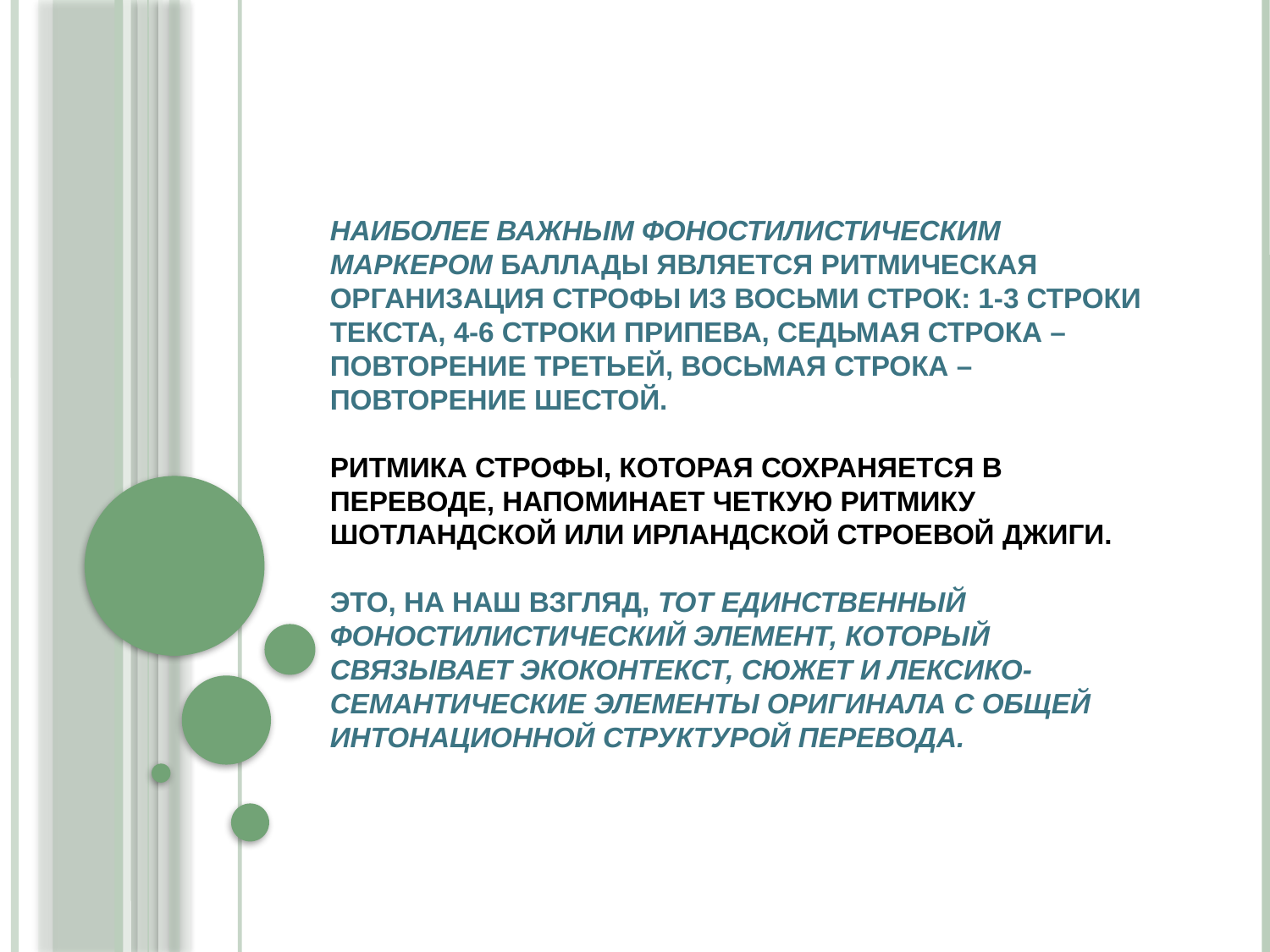

# Наиболее важным фоностилистическим маркером баллады является ритмическая организация строфы из восьми строк: 1-3 строки текста, 4-6 строки припева, седьмая строка – повторение третьей, восьмая строка – повторение шестой. Ритмика строфы, которая сохраняется в переводе, напоминает четкую ритмику шотландской или ирландской строевой джиги. Это, на наш взгляд, тот единственный фоностилистический элемент, который связывает экоконтекст, сюжет и лексико-семантические элементы оригинала с общей интонационной структурой перевода.